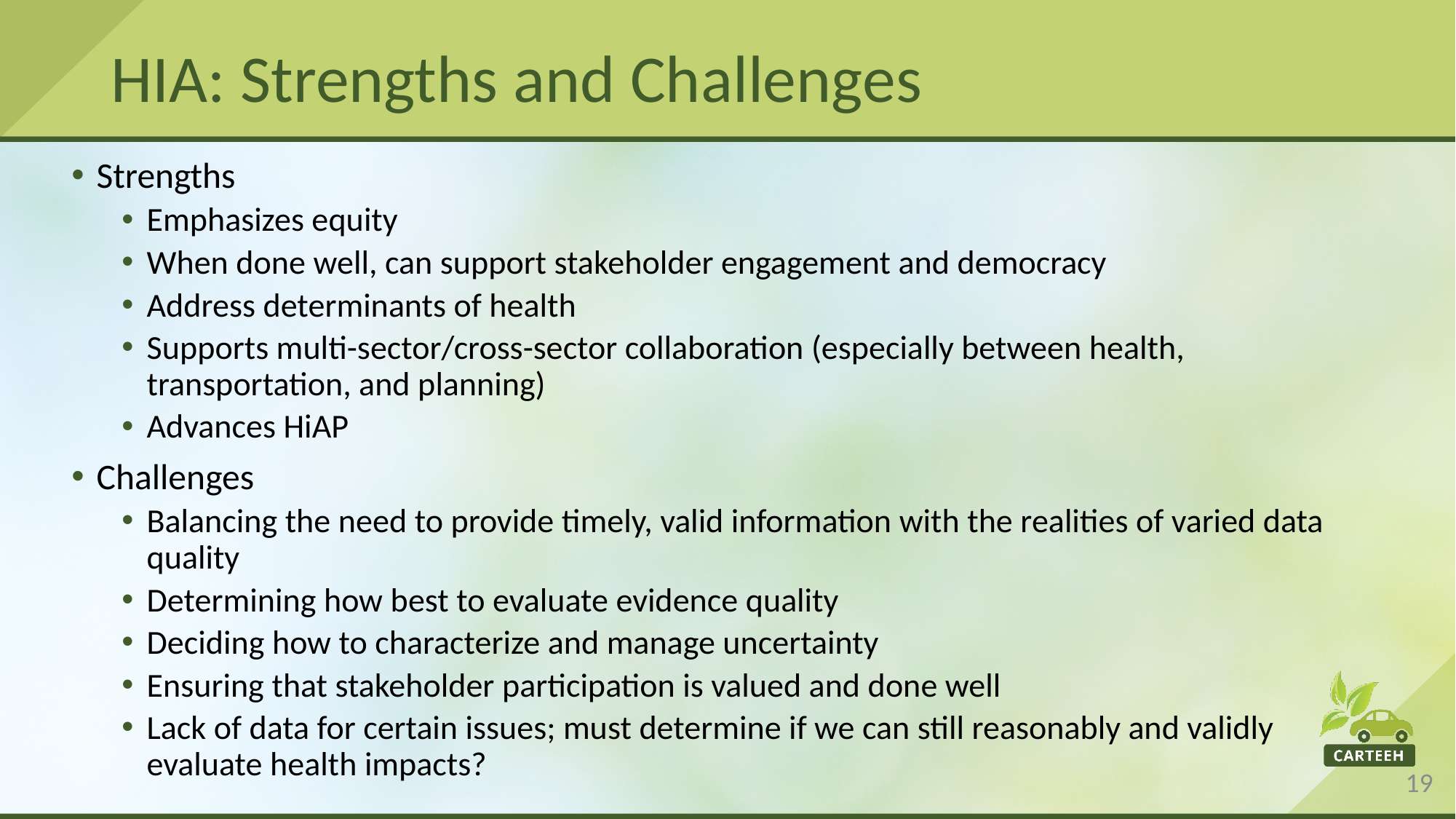

# HIA: Strengths and Challenges
Strengths
Emphasizes equity
When done well, can support stakeholder engagement and democracy
Address determinants of health
Supports multi-sector/cross-sector collaboration (especially between health, transportation, and planning)
Advances HiAP
Challenges
Balancing the need to provide timely, valid information with the realities of varied data quality
Determining how best to evaluate evidence quality
Deciding how to characterize and manage uncertainty
Ensuring that stakeholder participation is valued and done well
Lack of data for certain issues; must determine if we can still reasonably and validly evaluate health impacts?